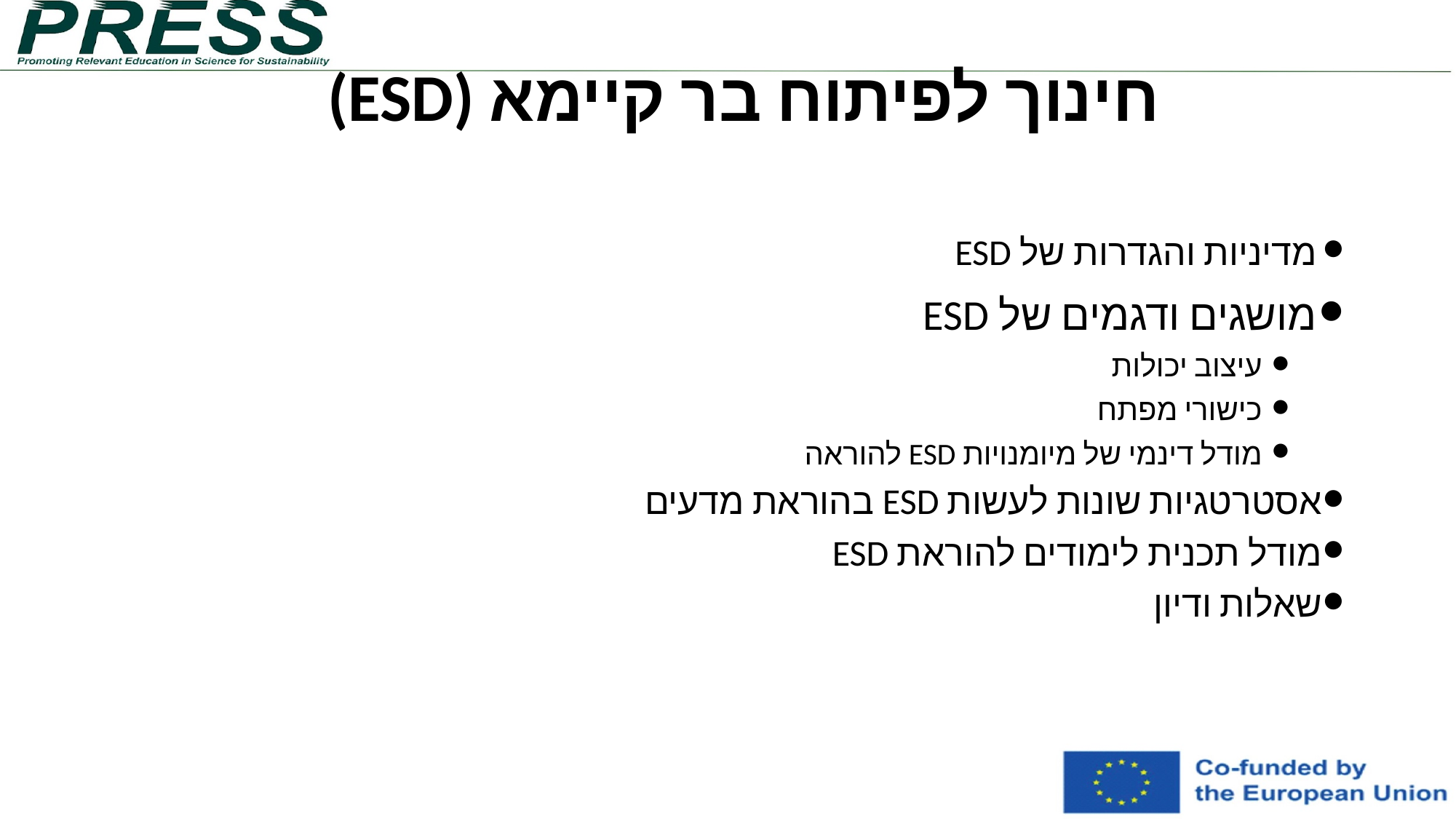

חינוך לפיתוח בר קיימא (ESD)

מדיניות והגדרות של ESD
מושגים ודגמים של ESD
עיצוב יכולות
כישורי מפתח
מודל דינמי של מיומנויות ESD להוראה
אסטרטגיות שונות לעשות ESD בהוראת מדעים
מודל תכנית לימודים להוראת ESD
שאלות ודיון